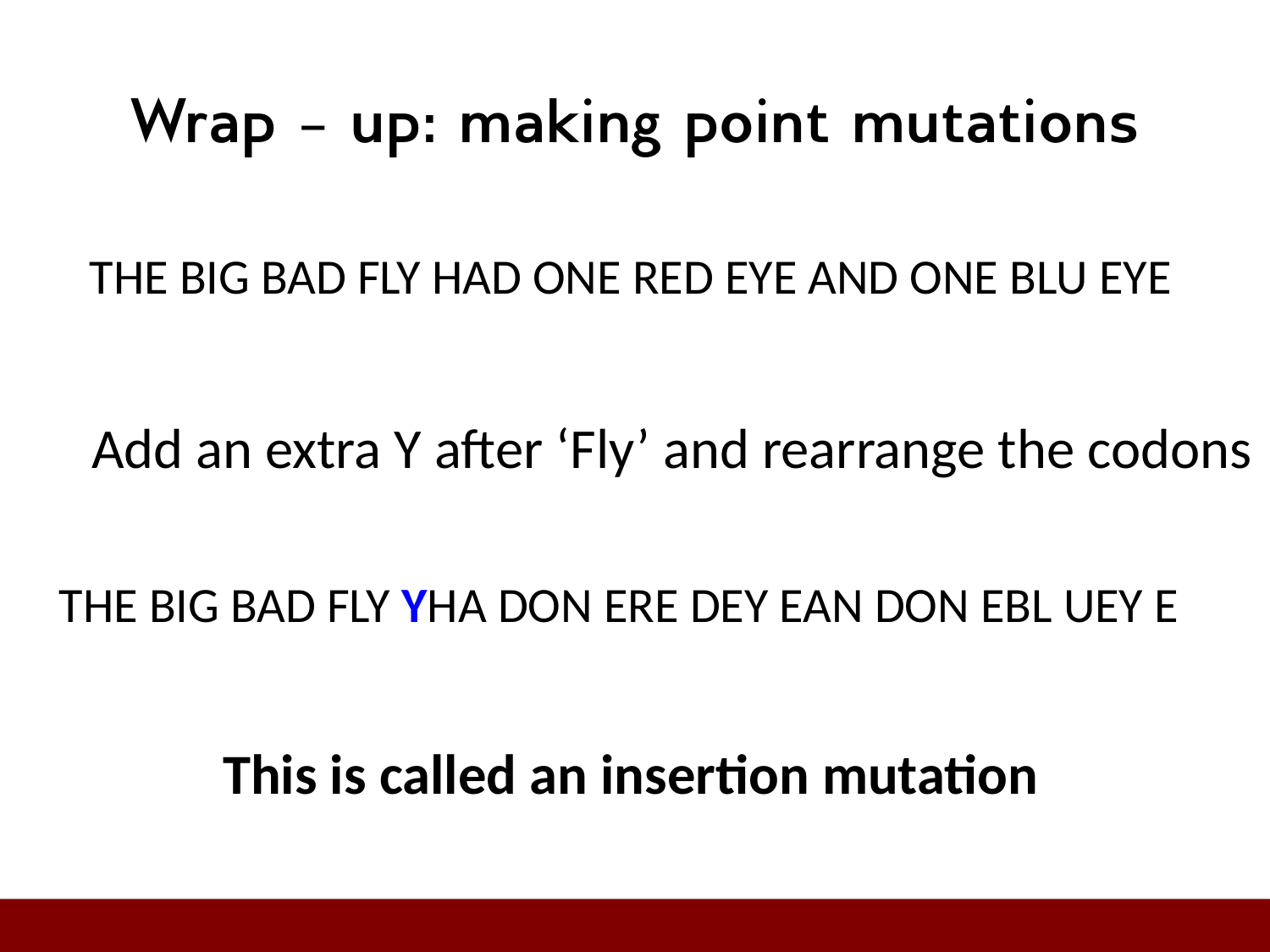

# Wrap – up: making point mutations
THE BIG BAD FLY HAD ONE RED EYE AND ONE BLU EYE
Add an extra Y after ‘Fly’ and rearrange the codons
THE BIG BAD FLY YHA DON ERE DEY EAN DON EBL UEY E
This is called an insertion mutation